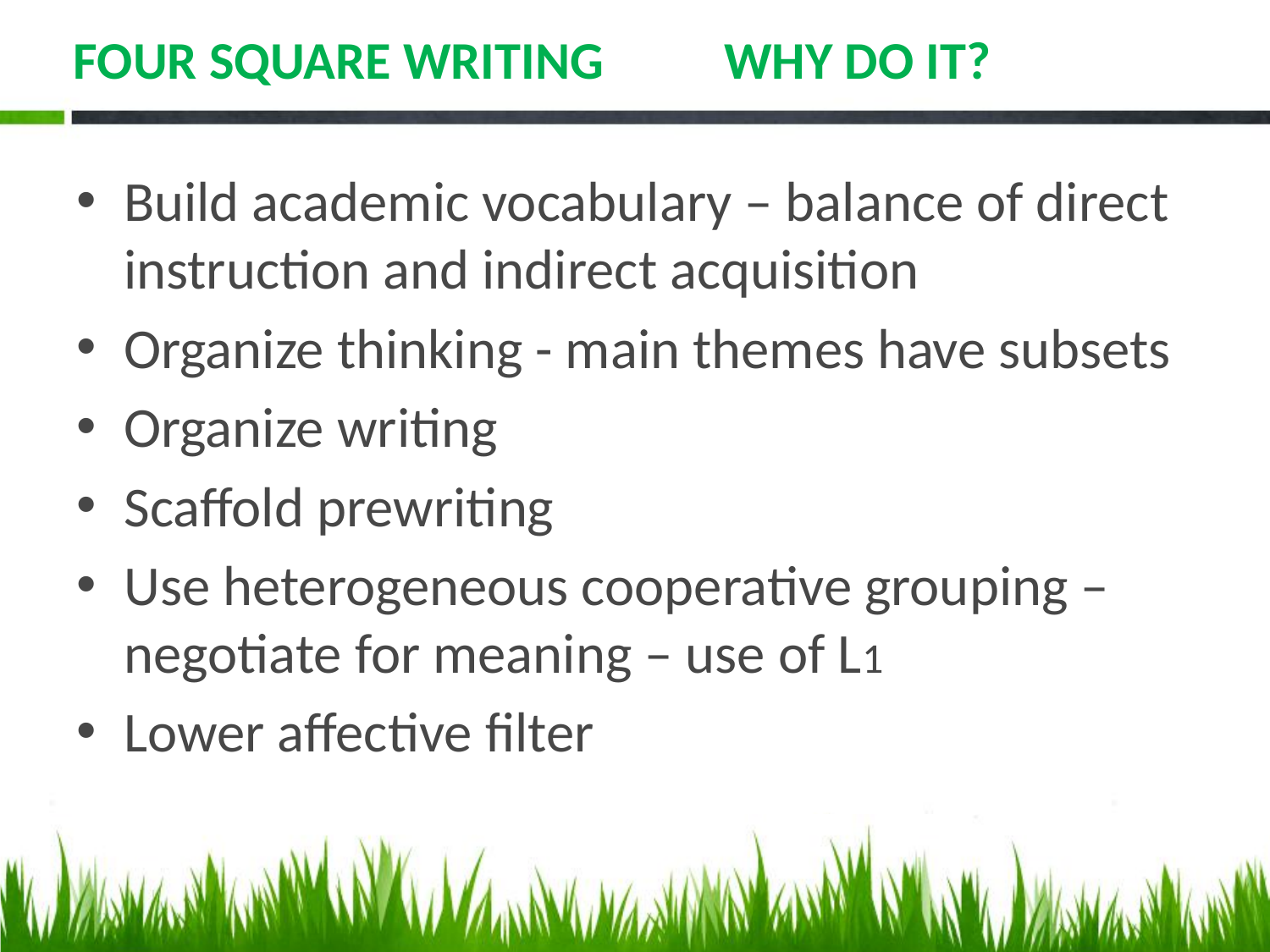

# FOUR SQUARE WRITING          WHY DO IT?
Build academic vocabulary – balance of direct instruction and indirect acquisition
Organize thinking - main themes have subsets
Organize writing
Scaffold prewriting
Use heterogeneous cooperative grouping – negotiate for meaning – use of L1
Lower affective filter